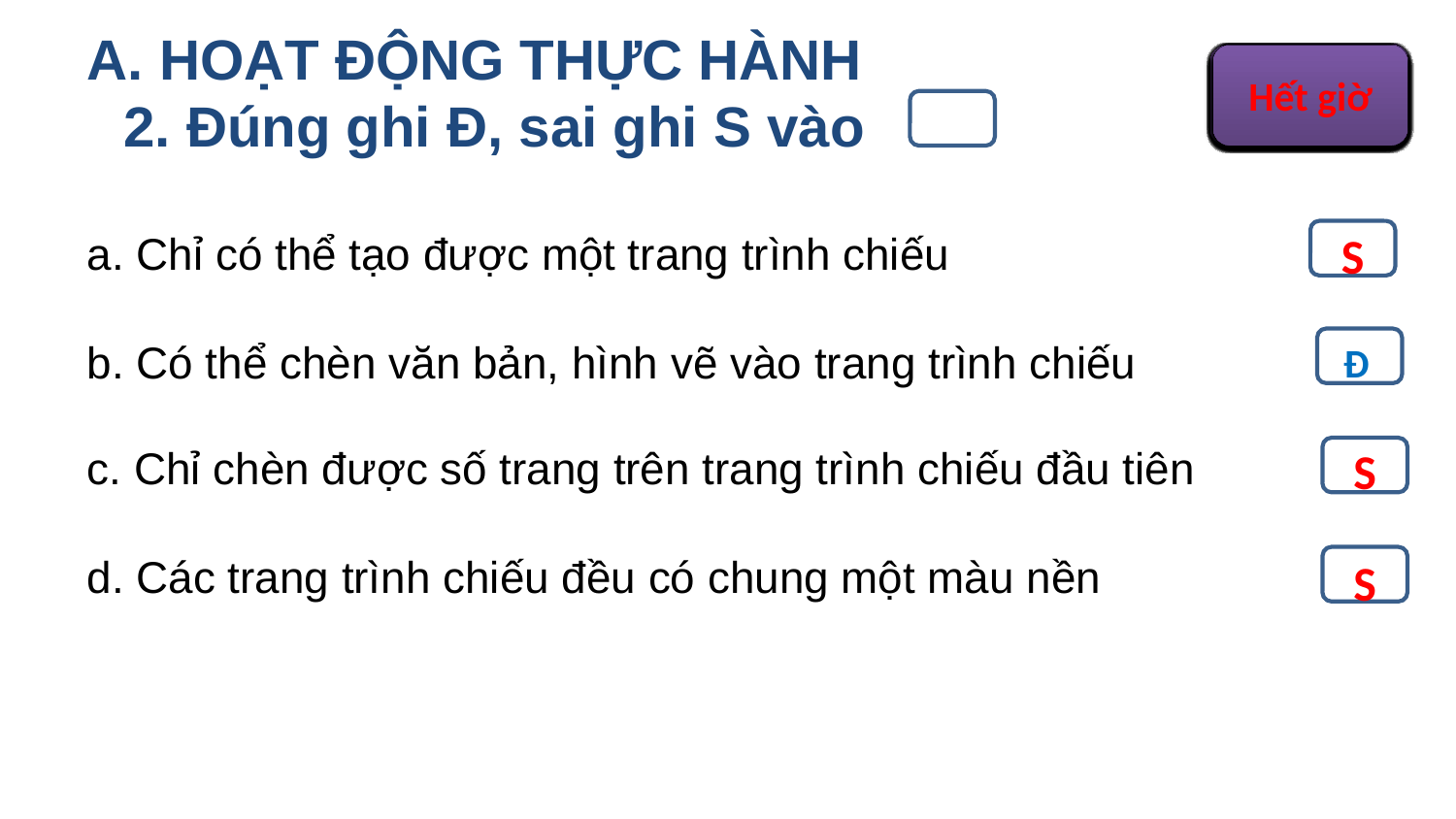

A. HOẠT ĐỘNG THỰC HÀNH
60
12
13
29
59
58
57
56
55
54
53
52
51
50
49
48
47
46
45
44
43
42
41
40
39
38
37
36
35
34
33
32
31
30
28
27
26
25
24
23
22
21
20
19
18
17
16
15
14
11
10
09
08
07
06
05
04
03
02
01
Hết giờ

2. Đúng ghi Đ, sai ghi S vào
a. Chỉ có thể tạo được một trang trình chiếu

S
b. Có thể chèn văn bản, hình vẽ vào trang trình chiếu

Đ
c. Chỉ chèn được số trang trên trang trình chiếu đầu tiên

S
d. Các trang trình chiếu đều có chung một màu nền

S